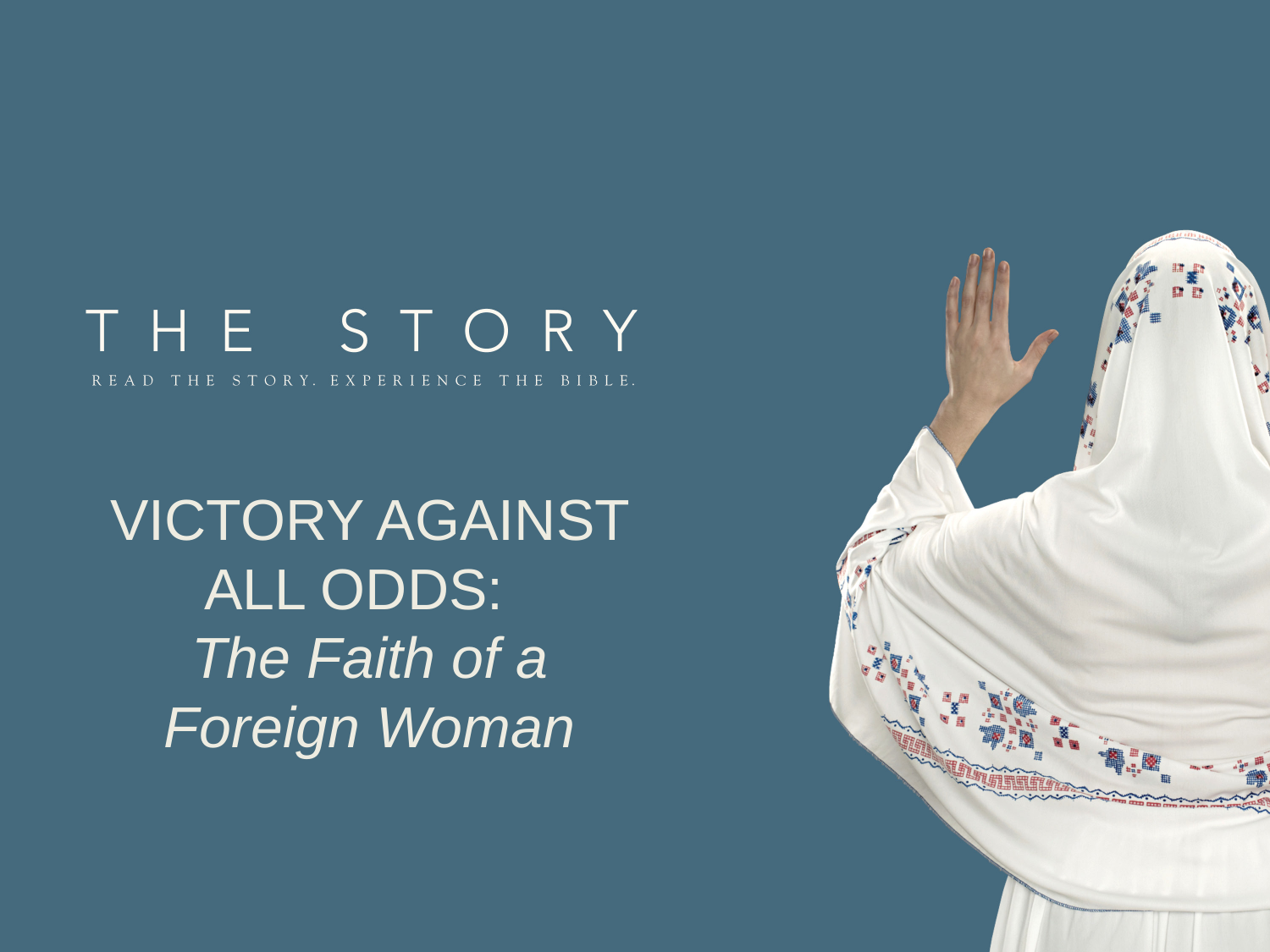

# Victory Against all Odds: The Faith of a Foreign Woman